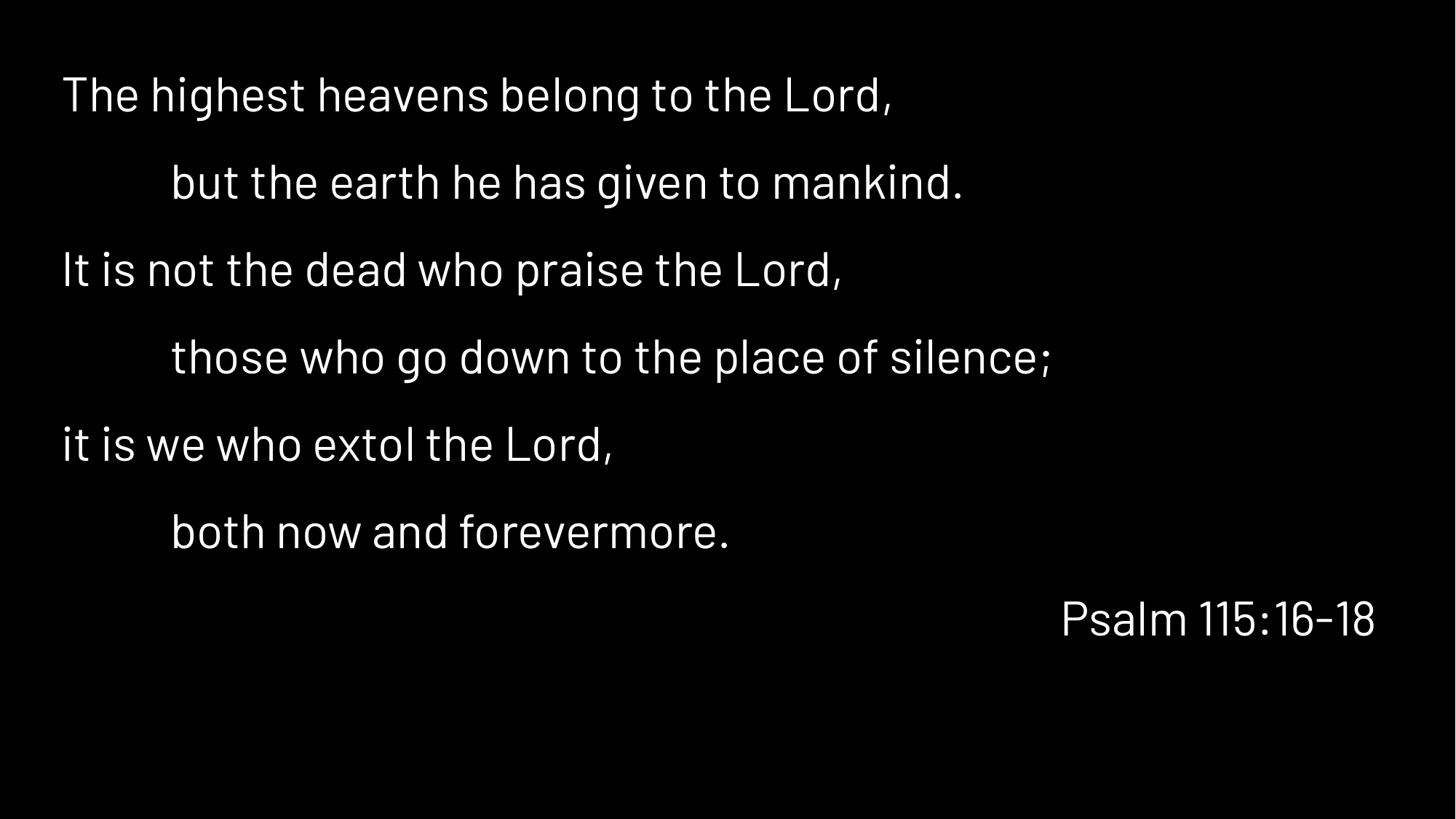

The highest heavens belong to the Lord,
    	but the earth he has given to mankind.
It is not the dead who praise the Lord,
    	those who go down to the place of silence;
it is we who extol the Lord,
    	both now and forevermore.
Psalm 115:16-18
A biblical study of death and afterlife and how they impact our lives now